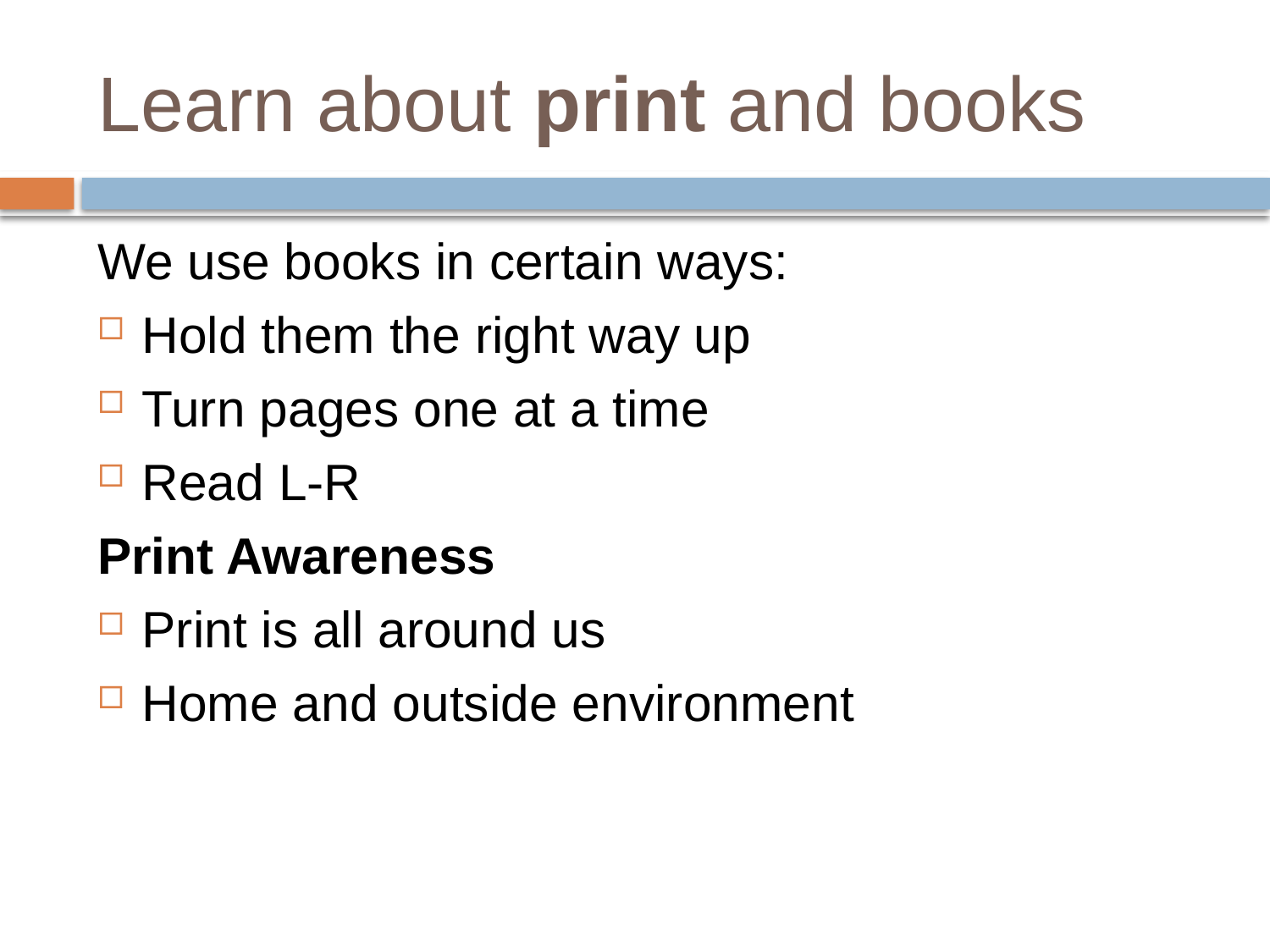

# Learn about print and books
We use books in certain ways:
Hold them the right way up
Turn pages one at a time
Read L-R
Print Awareness
Print is all around us
Home and outside environment